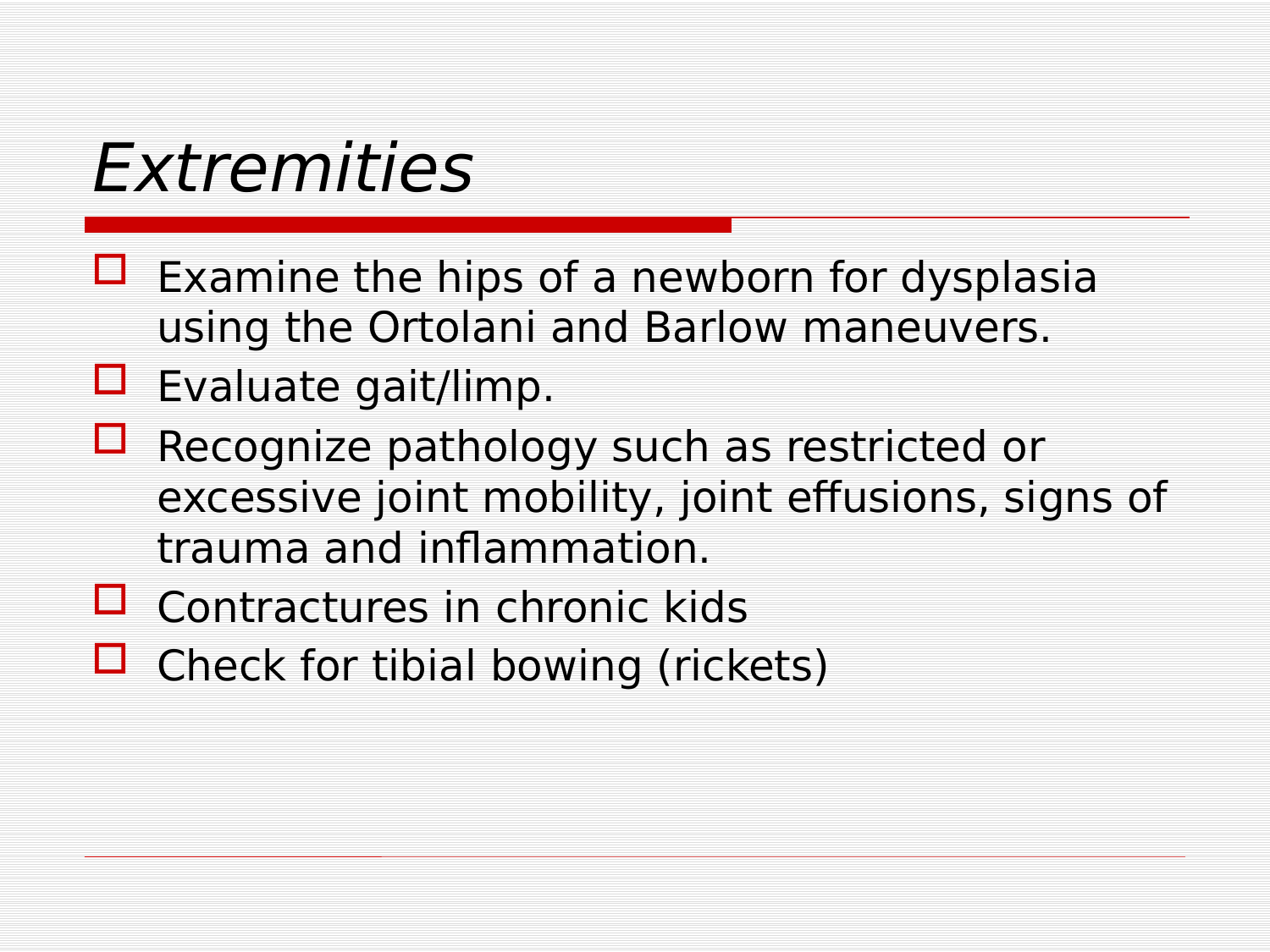

# Extremities
Examine the hips of a newborn for dysplasia using the Ortolani and Barlow maneuvers.
Evaluate gait/limp.
Recognize pathology such as restricted or excessive joint mobility, joint effusions, signs of trauma and inflammation.
Contractures in chronic kids
Check for tibial bowing (rickets)